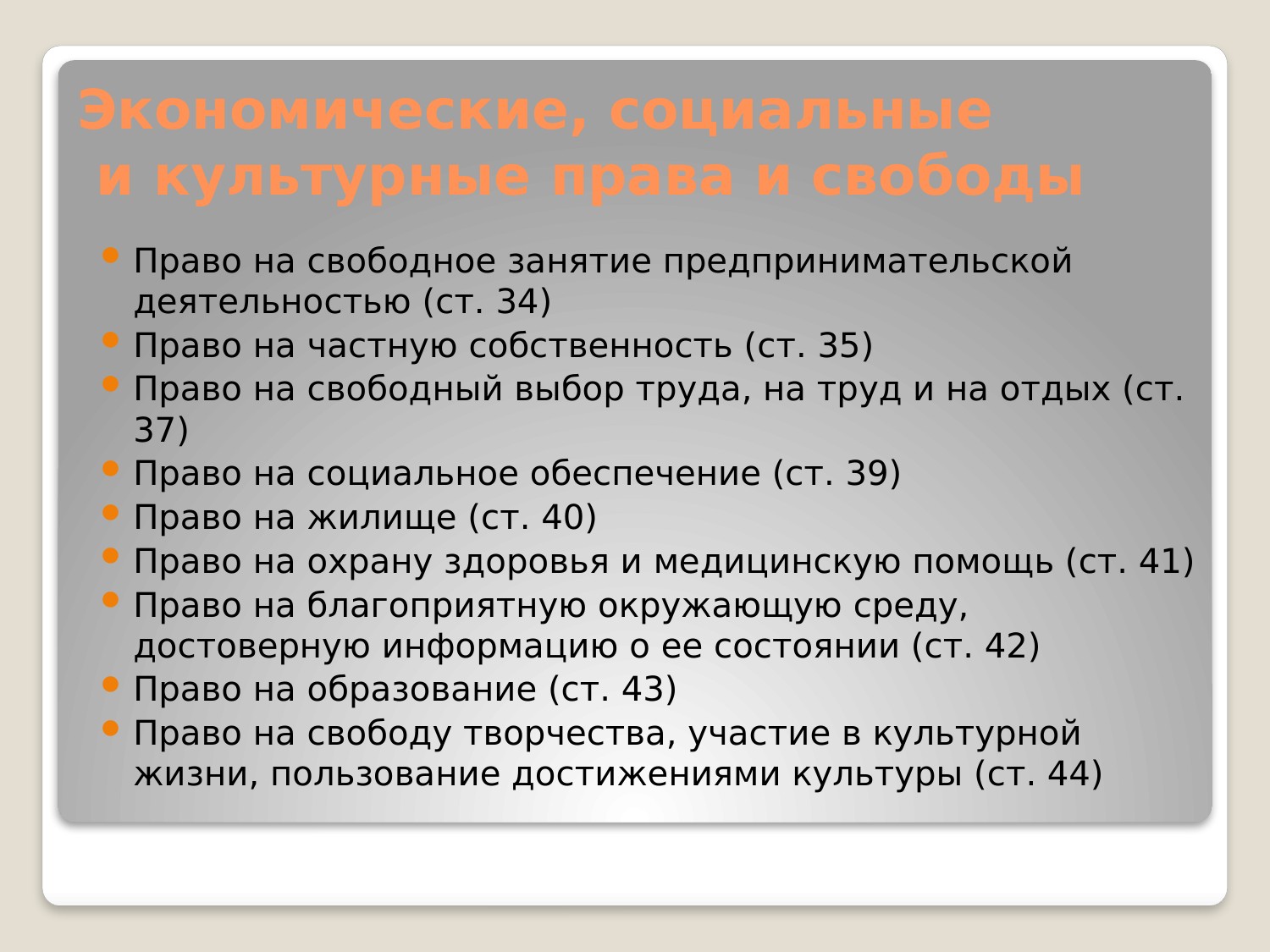

# Экономические, социальные и культурные права и свободы
Право на свободное занятие предпринимательской деятельностью (ст. 34)
Право на частную собственность (ст. 35)
Право на свободный выбор труда, на труд и на отдых (ст. 37)
Право на социальное обеспечение (ст. 39)
Право на жилище (ст. 40)
Право на охрану здоровья и медицинскую помощь (ст. 41)
Право на благоприятную окружающую среду, достоверную информацию о ее состоянии (ст. 42)
Право на образование (ст. 43)
Право на свободу творчества, участие в культурной жизни, пользование достижениями культуры (ст. 44)